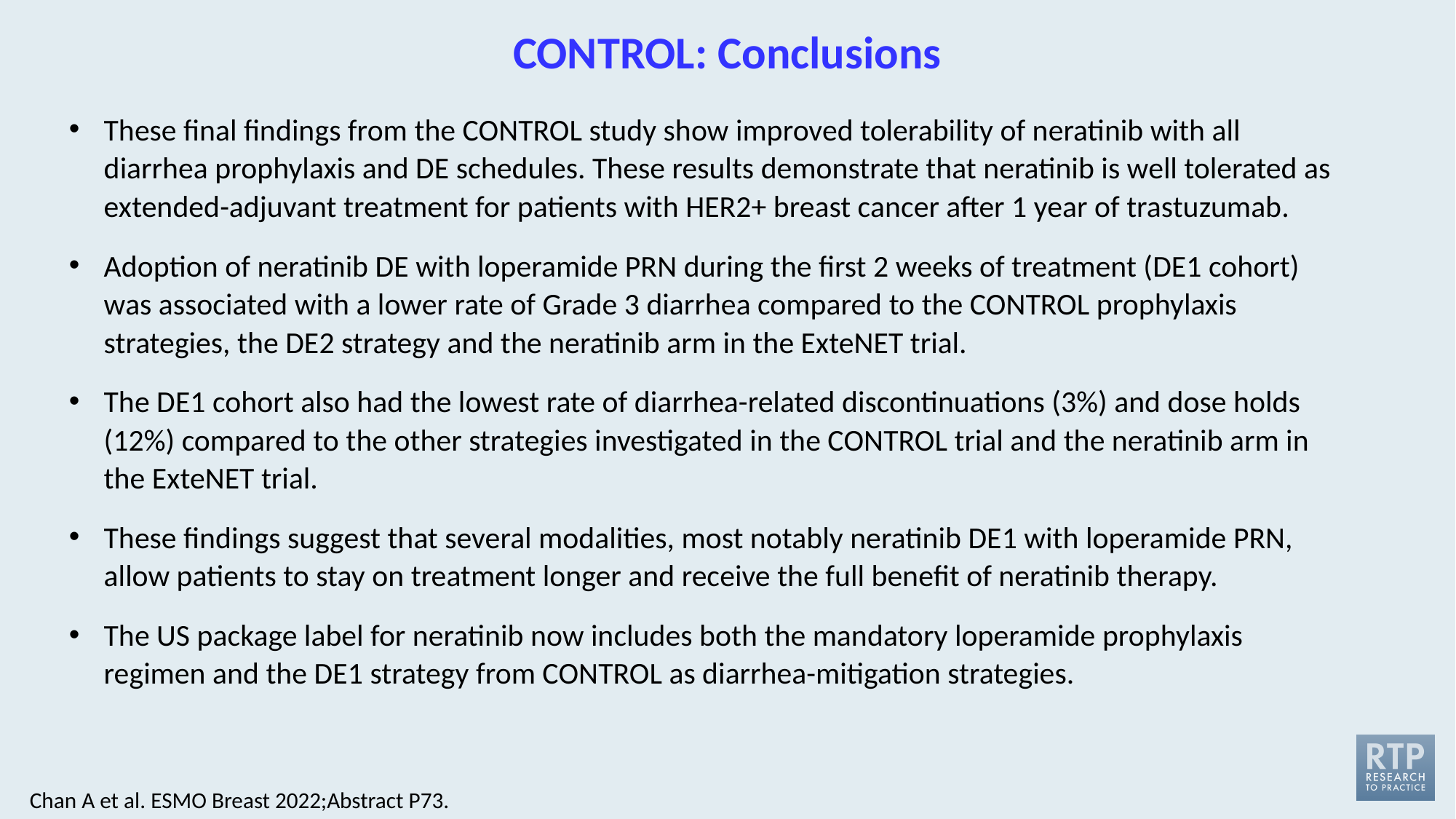

# CONTROL: Conclusions
These final findings from the CONTROL study show improved tolerability of neratinib with all diarrhea prophylaxis and DE schedules. These results demonstrate that neratinib is well tolerated as extended-adjuvant treatment for patients with HER2+ breast cancer after 1 year of trastuzumab.
Adoption of neratinib DE with loperamide PRN during the first 2 weeks of treatment (DE1 cohort) was associated with a lower rate of Grade 3 diarrhea compared to the CONTROL prophylaxis strategies, the DE2 strategy and the neratinib arm in the ExteNET trial.
The DE1 cohort also had the lowest rate of diarrhea-related discontinuations (3%) and dose holds (12%) compared to the other strategies investigated in the CONTROL trial and the neratinib arm in the ExteNET trial.
These findings suggest that several modalities, most notably neratinib DE1 with loperamide PRN, allow patients to stay on treatment longer and receive the full benefit of neratinib therapy.
The US package label for neratinib now includes both the mandatory loperamide prophylaxis regimen and the DE1 strategy from CONTROL as diarrhea-mitigation strategies.
Chan A et al. ESMO Breast 2022;Abstract P73.